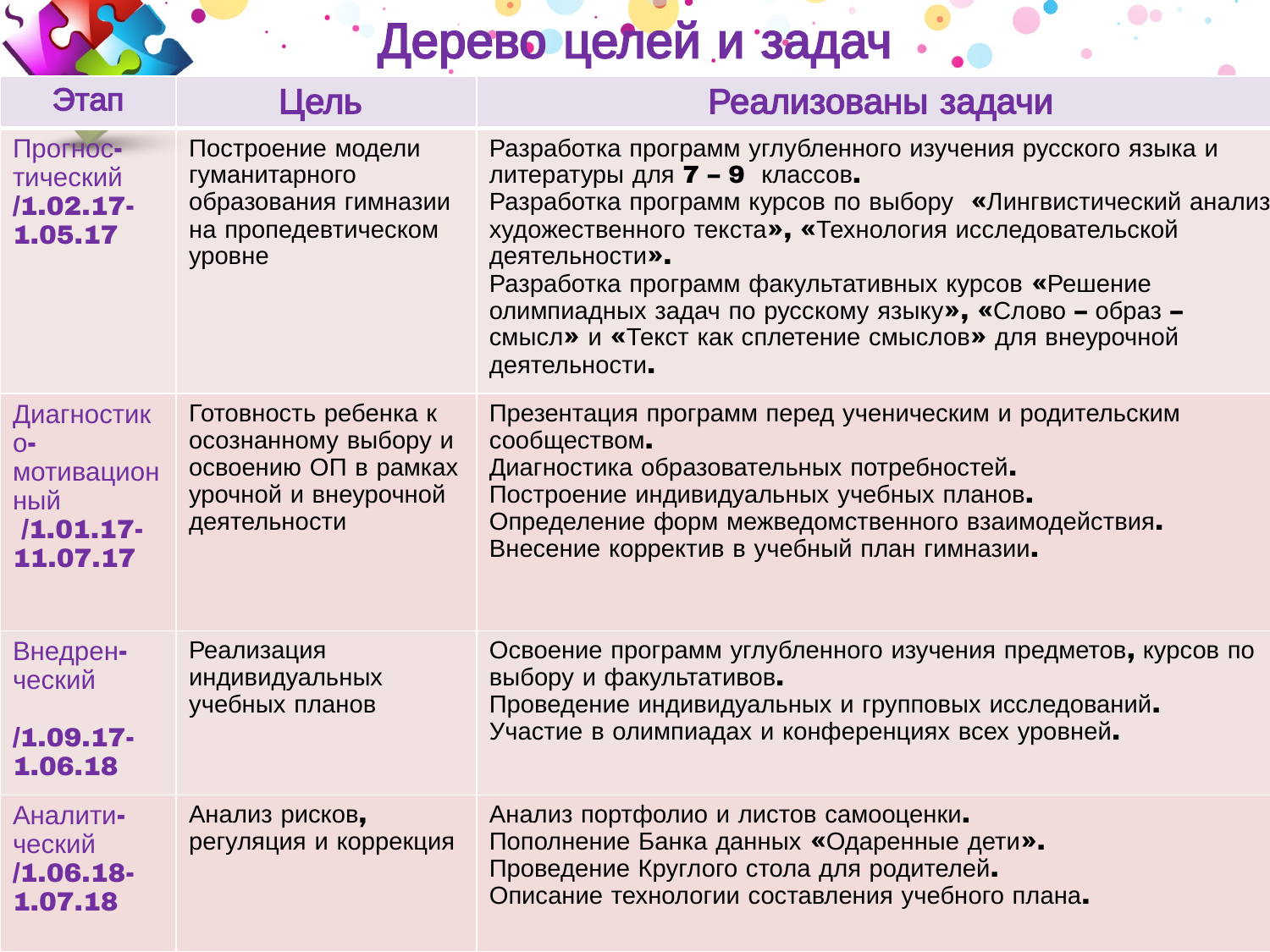

# Дерево целей и задач
| Этап | Цель | Реализованы задачи |
| --- | --- | --- |
| Прогнос-тический /1.02.17-1.05.17 | Построение модели гуманитарного образования гимназии на пропедевтическом уровне | Разработка программ углубленного изучения русского языка и литературы для 7 – 9 классов. Разработка программ курсов по выбору «Лингвистический анализ художественного текста», «Технология исследовательской деятельности». Разработка программ факультативных курсов «Решение олимпиадных задач по русскому языку», «Слово – образ – смысл» и «Текст как сплетение смыслов» для внеурочной деятельности. |
| Диагностико-мотивационный /1.01.17-11.07.17 | Готовность ребенка к осознанному выбору и освоению ОП в рамках урочной и внеурочной деятельности | Презентация программ перед ученическим и родительским сообществом. Диагностика образовательных потребностей. Построение индивидуальных учебных планов. Определение форм межведомственного взаимодействия. Внесение корректив в учебный план гимназии. |
| Внедрен-ческий /1.09.17-1.06.18 | Реализация индивидуальных учебных планов | Освоение программ углубленного изучения предметов, курсов по выбору и факультативов. Проведение индивидуальных и групповых исследований. Участие в олимпиадах и конференциях всех уровней. |
| Аналити-ческий /1.06.18-1.07.18 | Анализ рисков, регуляция и коррекция | Анализ портфолио и листов самооценки. Пополнение Банка данных «Одаренные дети». Проведение Круглого стола для родителей. Описание технологии составления учебного плана. |